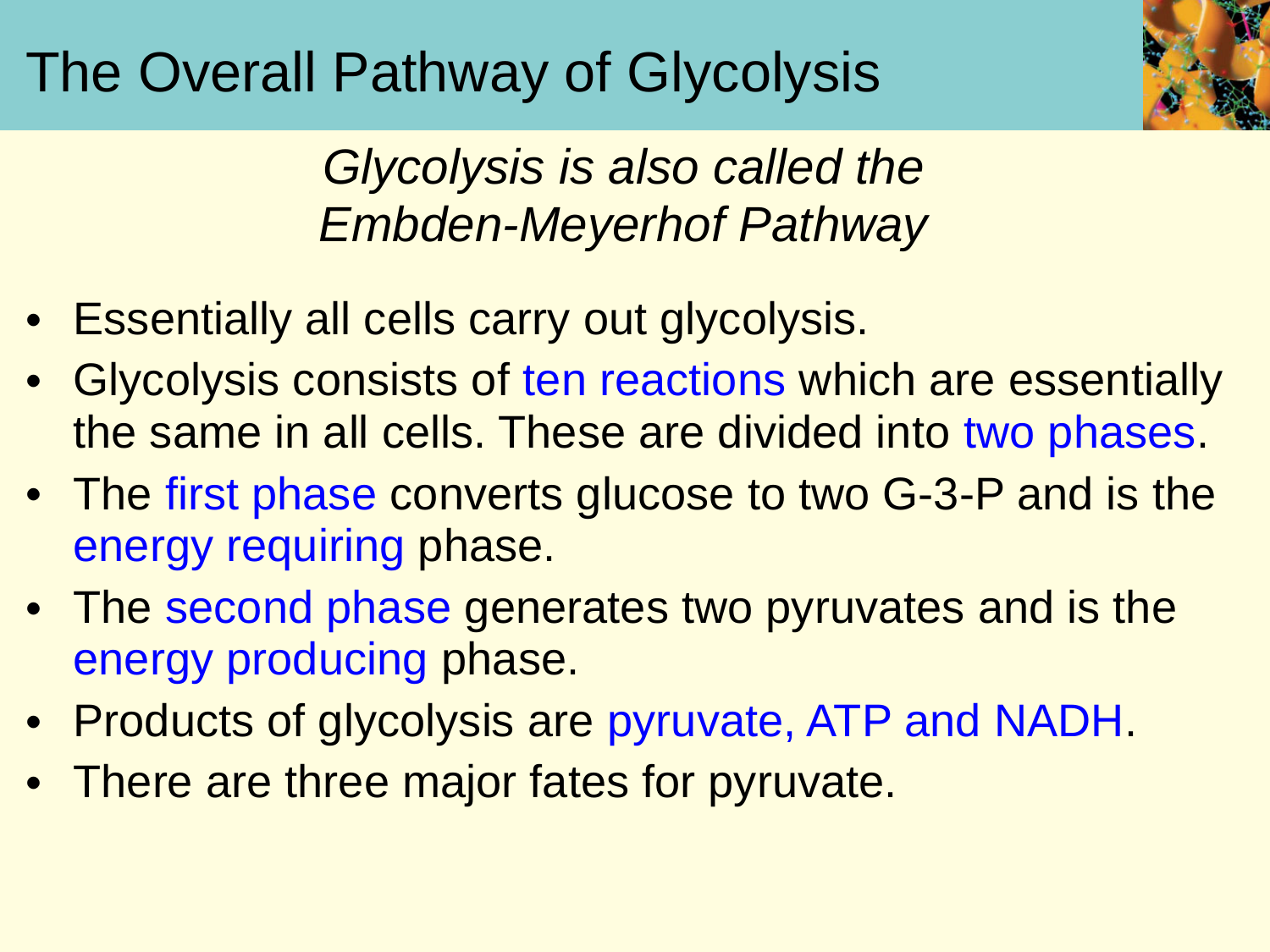

# The Overall Pathway of Glycolysis
Glycolysis is also called the
Embden-Meyerhof Pathway

Essentially all cells carry out glycolysis.
Glycolysis consists of ten reactions which are essentially the same in all cells. These are divided into two phases.
The first phase converts glucose to two G-3-P and is the energy requiring phase.
The second phase generates two pyruvates and is the energy producing phase.
Products of glycolysis are pyruvate, ATP and NADH.
There are three major fates for pyruvate.